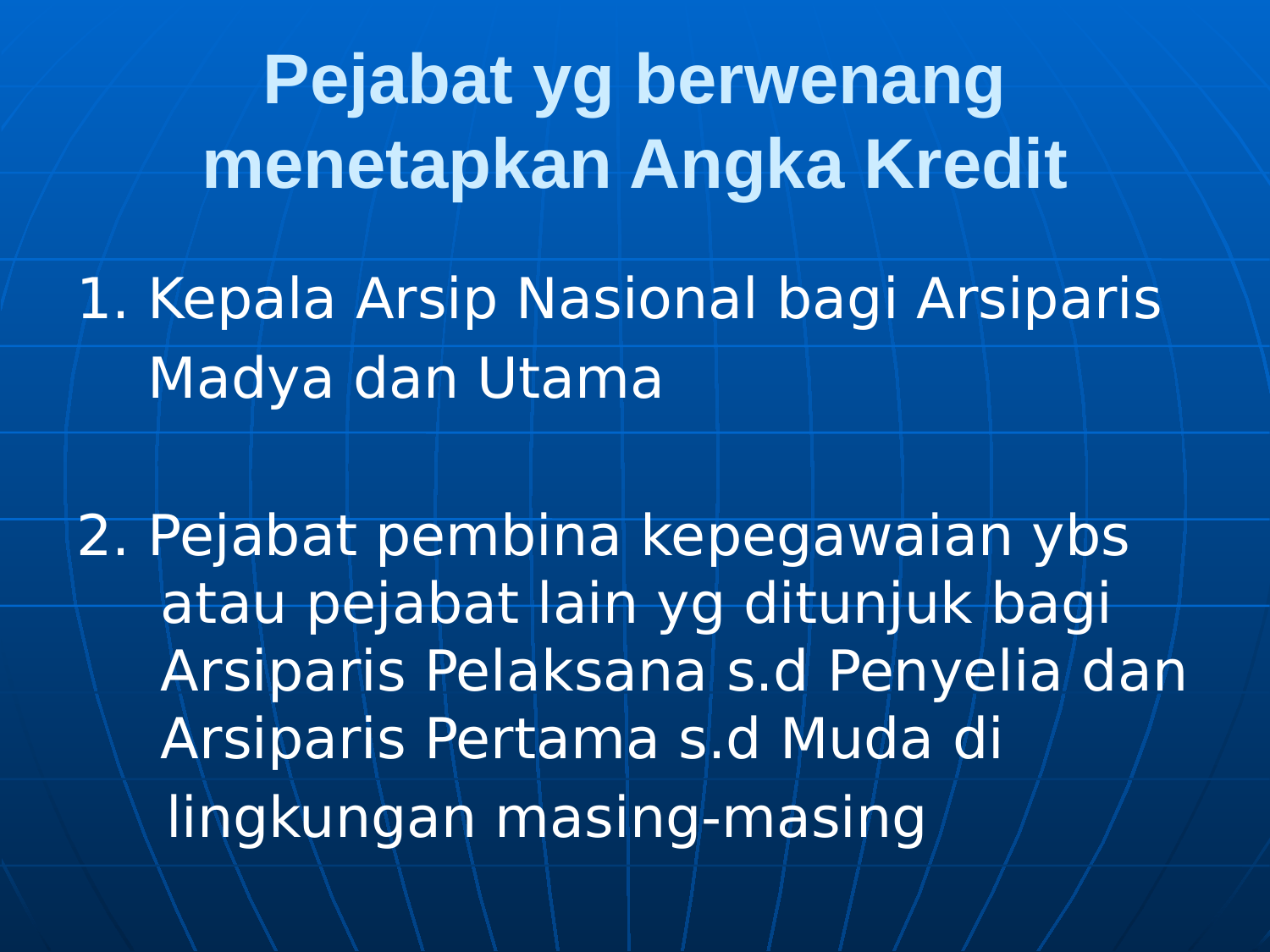

# Pejabat yg berwenang menetapkan Angka Kredit
1. Kepala Arsip Nasional bagi Arsiparis
    Madya dan Utama

2. Pejabat pembina kepegawaian ybs atau pejabat lain yg ditunjuk bagi Arsiparis Pelaksana s.d Penyelia dan Arsiparis Pertama s.d Muda di
     lingkungan masing-masing